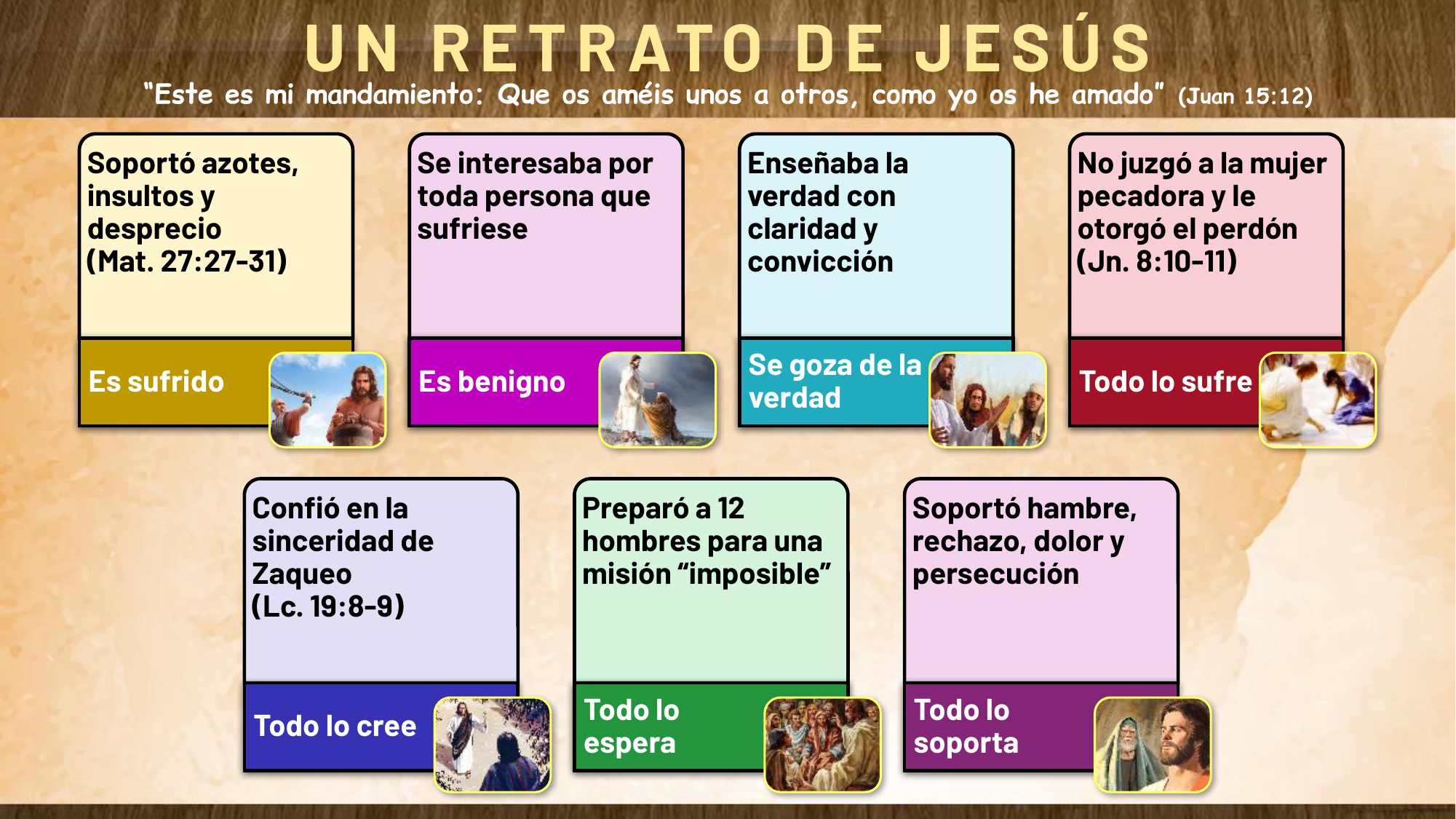

UN RETRATO DE JESÚS
“Este es mi mandamiento: Que os améis unos a otros, como yo os he amado” (Juan 15:12)
Soportó azotes, insultos y desprecio
(Mat. 27:27-31)
Es sufrido
Se interesaba por toda persona que sufriese
Es benigno
Enseñaba la verdad con claridad y convicción
Se goza de la verdad
No juzgó a la mujer pecadora y le otorgó el perdón (Jn. 8:10-11)
Todo lo sufre
Confió en la sinceridad de Zaqueo
(Lc. 19:8-9)
Todo lo cree
Preparó a 12 hombres para una misión “imposible”
Todo lo espera
Soportó hambre, rechazo, dolor y persecución
Todo lo soporta